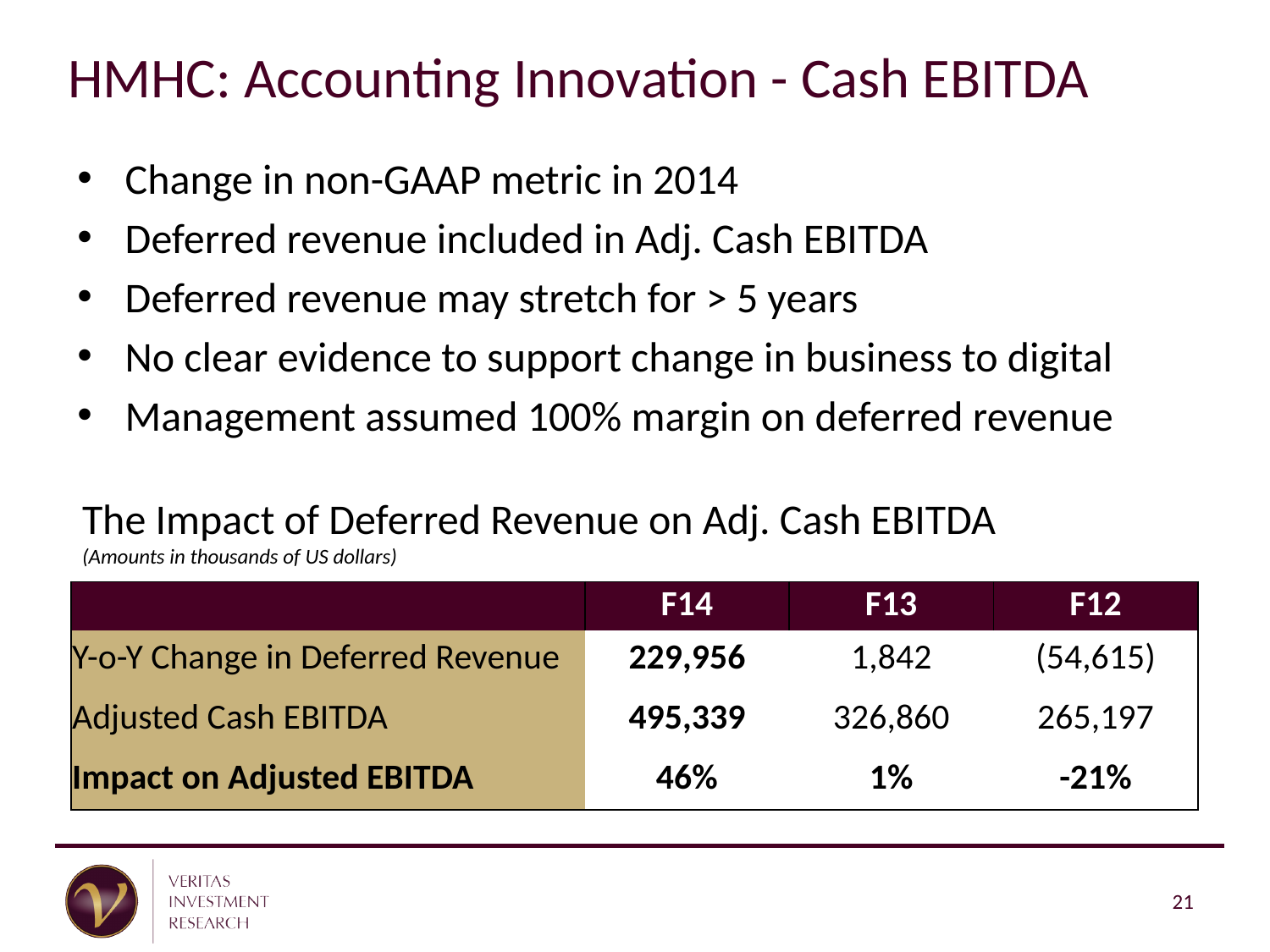

# HMHC: Accounting Innovation - Cash EBITDA
Change in non-GAAP metric in 2014
Deferred revenue included in Adj. Cash EBITDA
Deferred revenue may stretch for > 5 years
No clear evidence to support change in business to digital
Management assumed 100% margin on deferred revenue
The Impact of Deferred Revenue on Adj. Cash EBITDA
(Amounts in thousands of US dollars)
|  | F14 | F13 | F12 |
| --- | --- | --- | --- |
| Y-o-Y Change in Deferred Revenue | 229,956 | 1,842 | (54,615) |
| Adjusted Cash EBITDA | 495,339 | 326,860 | 265,197 |
| Impact on Adjusted EBITDA | 46% | 1% | -21% |
21